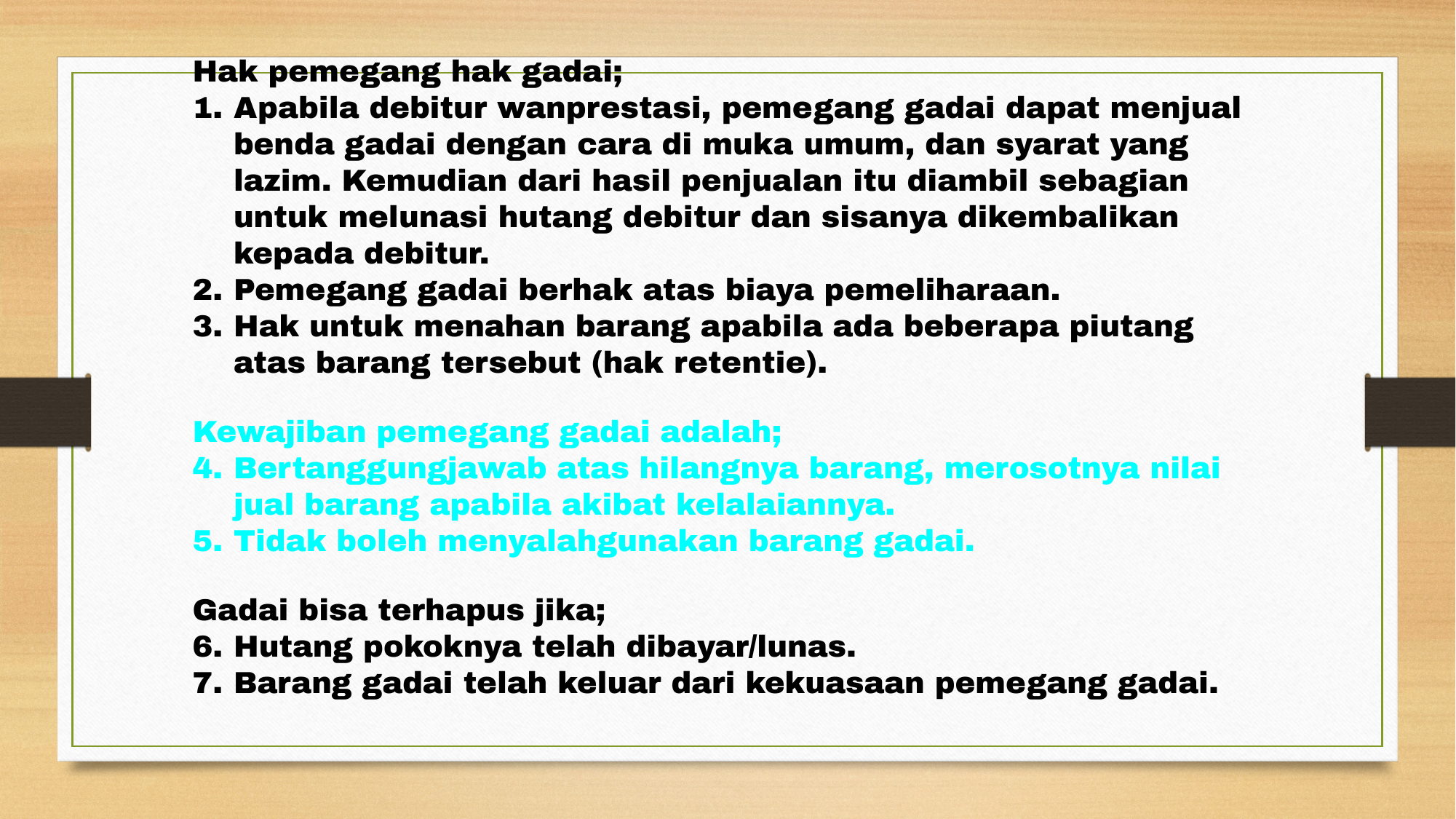

Hak pemegang hak gadai;
Apabila debitur wanprestasi, pemegang gadai dapat menjual benda gadai dengan cara di muka umum, dan syarat yang lazim. Kemudian dari hasil penjualan itu diambil sebagian untuk melunasi hutang debitur dan sisanya dikembalikan kepada debitur.
Pemegang gadai berhak atas biaya pemeliharaan.
Hak untuk menahan barang apabila ada beberapa piutang atas barang tersebut (hak retentie).

Kewajiban pemegang gadai adalah;
Bertanggungjawab atas hilangnya barang, merosotnya nilai jual barang apabila akibat kelalaiannya.
Tidak boleh menyalahgunakan barang gadai.

Gadai bisa terhapus jika;
Hutang pokoknya telah dibayar/lunas.
Barang gadai telah keluar dari kekuasaan pemegang gadai.